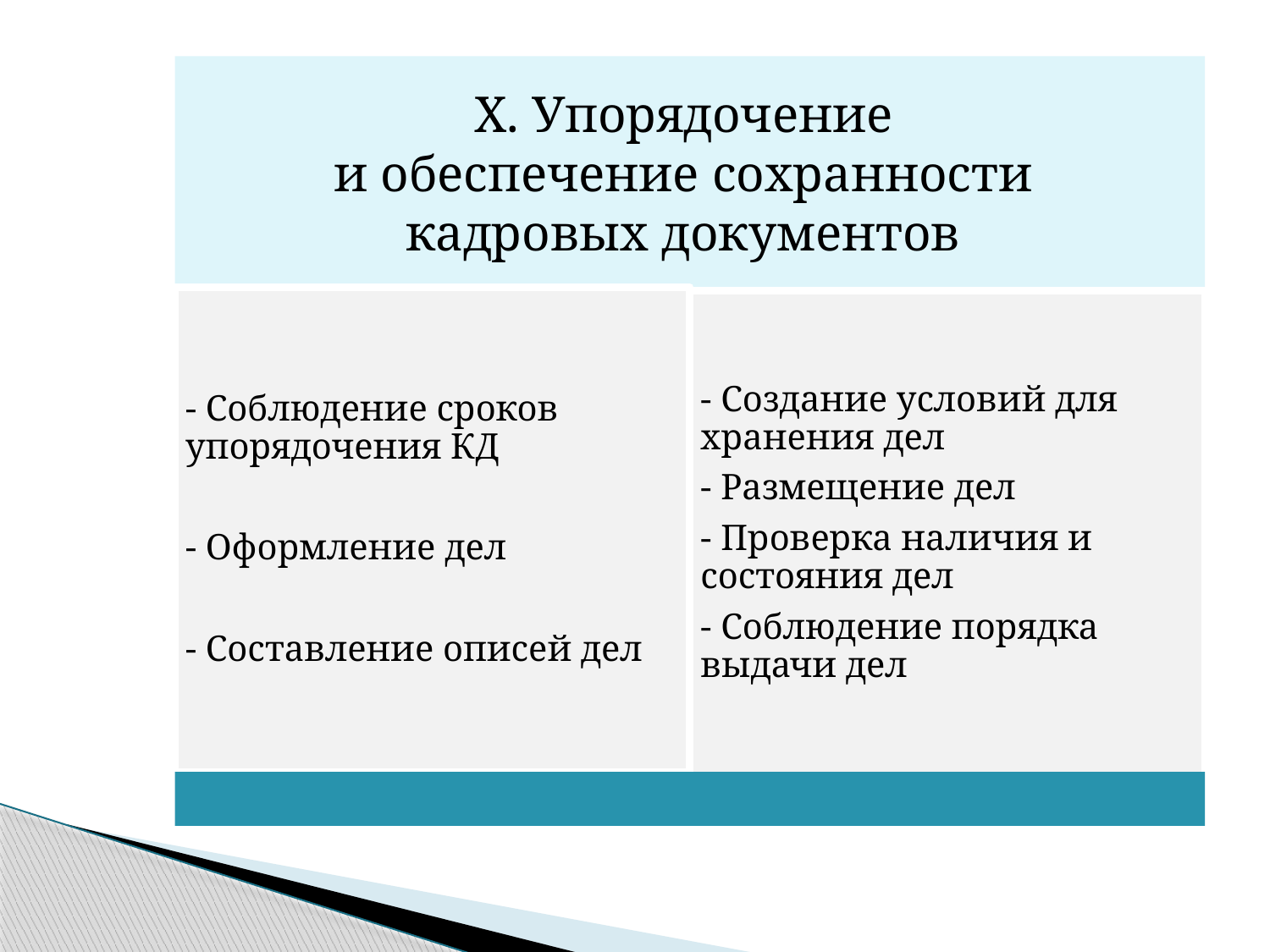

Х. Упорядочение
и обеспечение сохранности
кадровых документов
- Соблюдение сроков упорядочения КД

- Оформление дел

- Составление описей дел
- Создание условий для хранения дел
- Размещение дел
- Проверка наличия и состояния дел
- Соблюдение порядка выдачи дел